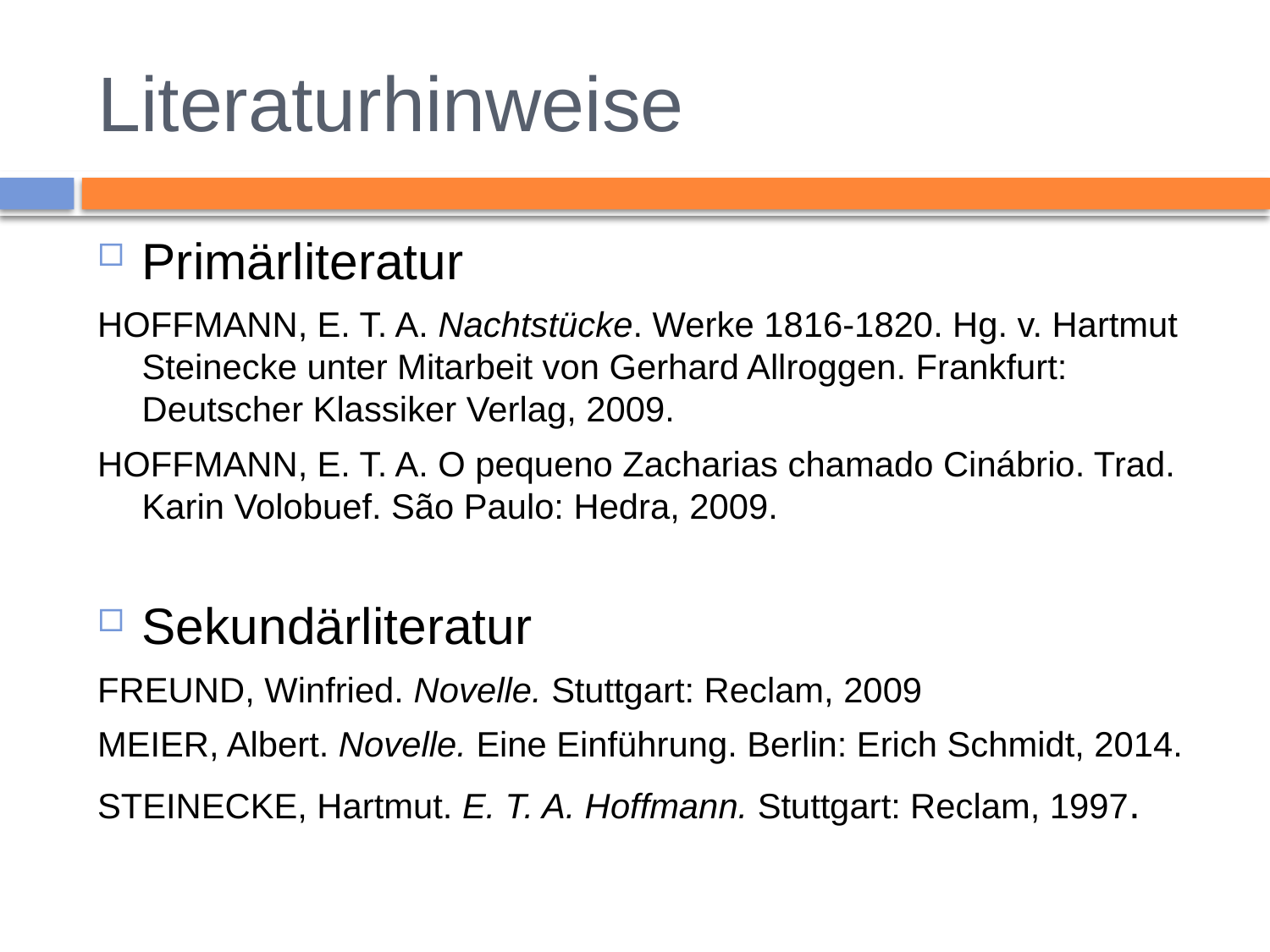

# Literaturhinweise
Primärliteratur
HOFFMANN, E. T. A. Nachtstücke. Werke 1816-1820. Hg. v. Hartmut Steinecke unter Mitarbeit von Gerhard Allroggen. Frankfurt: Deutscher Klassiker Verlag, 2009.
HOFFMANN, E. T. A. O pequeno Zacharias chamado Cinábrio. Trad. Karin Volobuef. São Paulo: Hedra, 2009.

Sekundärliteratur
FREUND, Winfried. Novelle. Stuttgart: Reclam, 2009
MEIER, Albert. Novelle. Eine Einführung. Berlin: Erich Schmidt, 2014.
STEINECKE, Hartmut. E. T. A. Hoffmann. Stuttgart: Reclam, 1997.